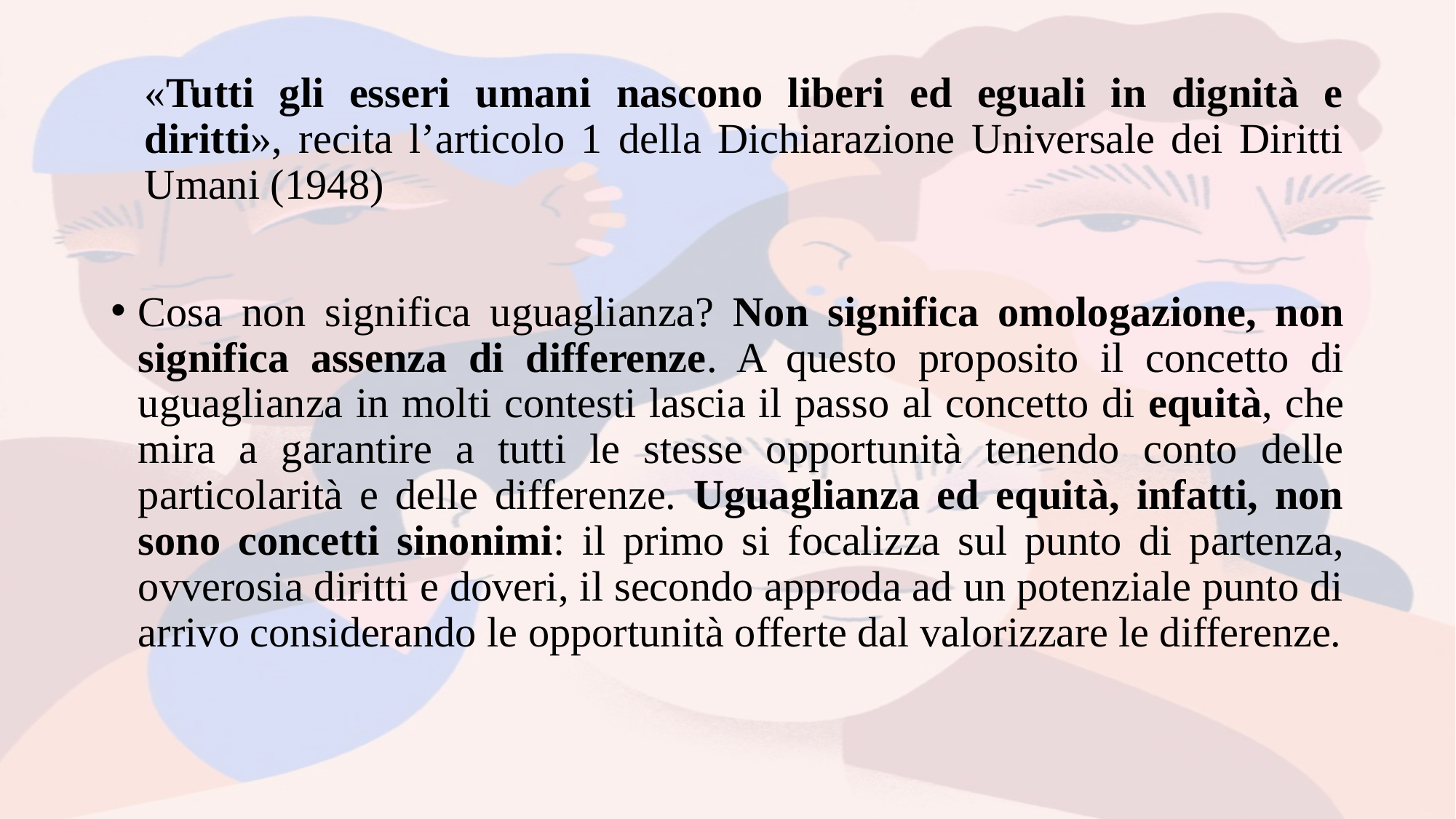

# «Tutti gli esseri umani nascono liberi ed eguali in dignità e diritti», recita l’articolo 1 della Dichiarazione Universale dei Diritti Umani (1948)
Cosa non significa uguaglianza? Non significa omologazione, non significa assenza di differenze. A questo proposito il concetto di uguaglianza in molti contesti lascia il passo al concetto di equità, che mira a garantire a tutti le stesse opportunità tenendo conto delle particolarità e delle differenze. Uguaglianza ed equità, infatti, non sono concetti sinonimi: il primo si focalizza sul punto di partenza, ovverosia diritti e doveri, il secondo approda ad un potenziale punto di arrivo considerando le opportunità offerte dal valorizzare le differenze.